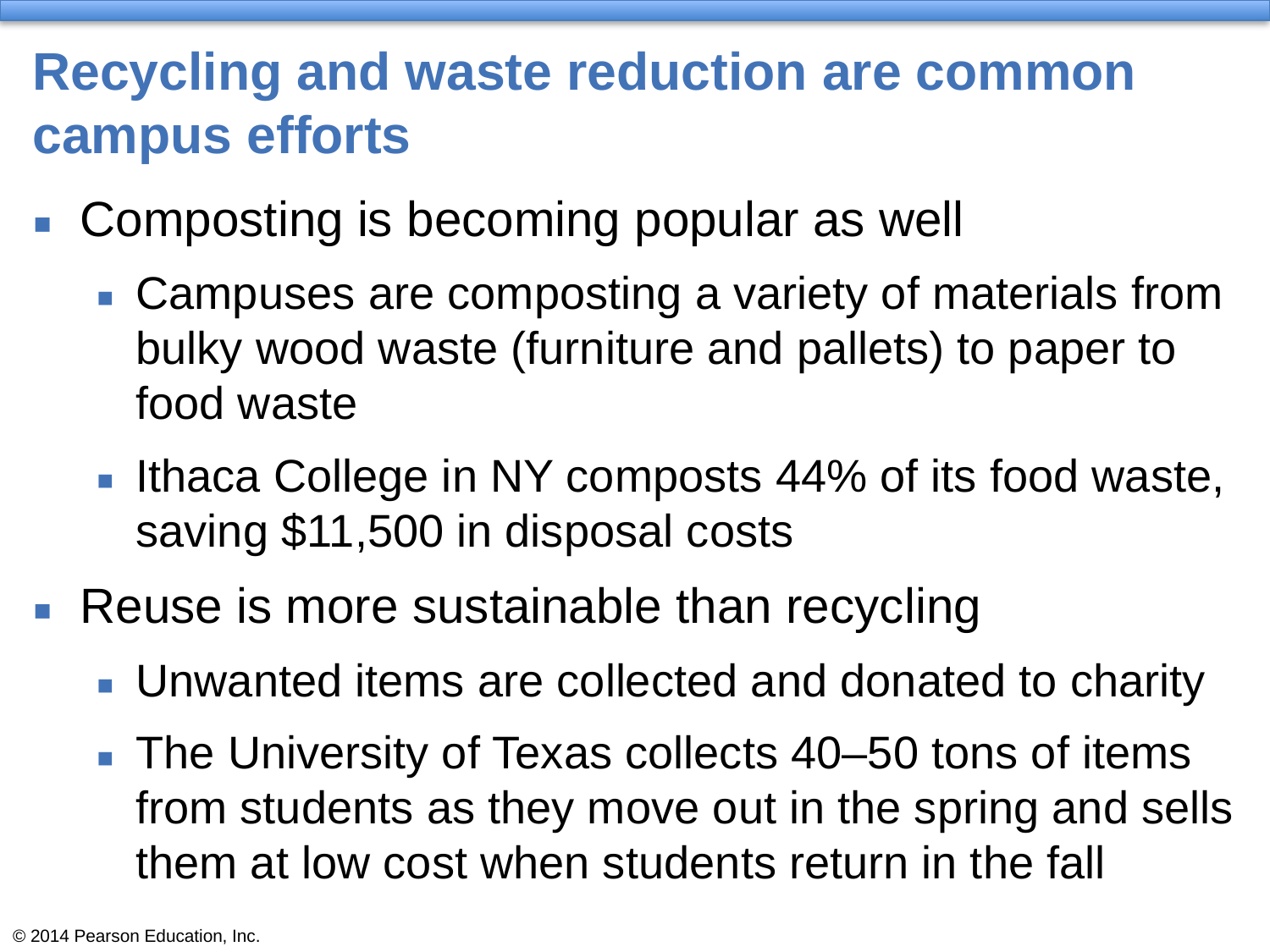

# Recycling and waste reduction are common campus efforts
Composting is becoming popular as well
Campuses are composting a variety of materials from bulky wood waste (furniture and pallets) to paper to food waste
Ithaca College in NY composts 44% of its food waste, saving $11,500 in disposal costs
Reuse is more sustainable than recycling
Unwanted items are collected and donated to charity
The University of Texas collects 40–50 tons of items from students as they move out in the spring and sells them at low cost when students return in the fall